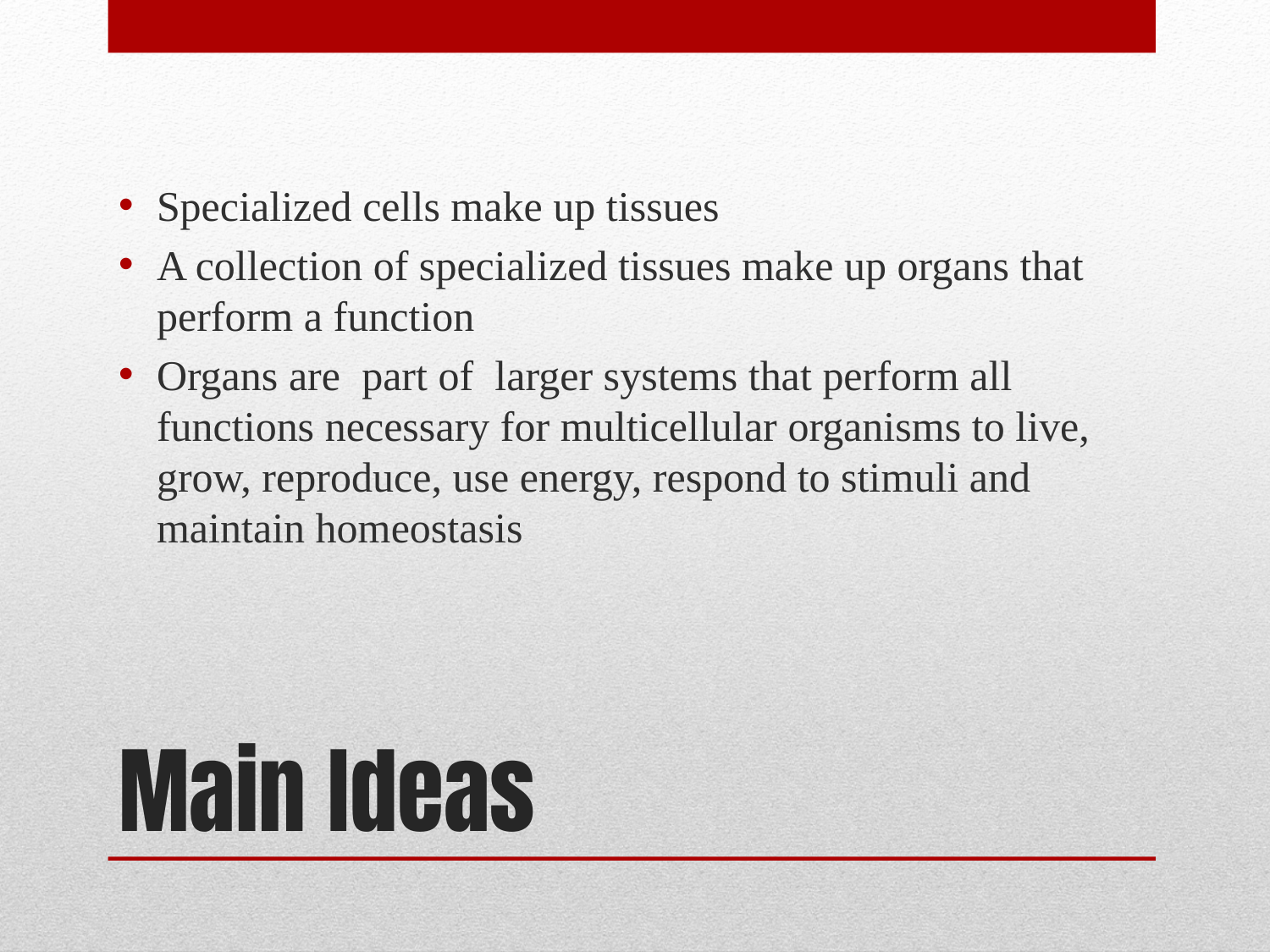

Specialized cells make up tissues
A collection of specialized tissues make up organs that perform a function
Organs are  part of  larger systems that perform all functions necessary for multicellular organisms to live, grow, reproduce, use energy, respond to stimuli and maintain homeostasis
# Main Ideas